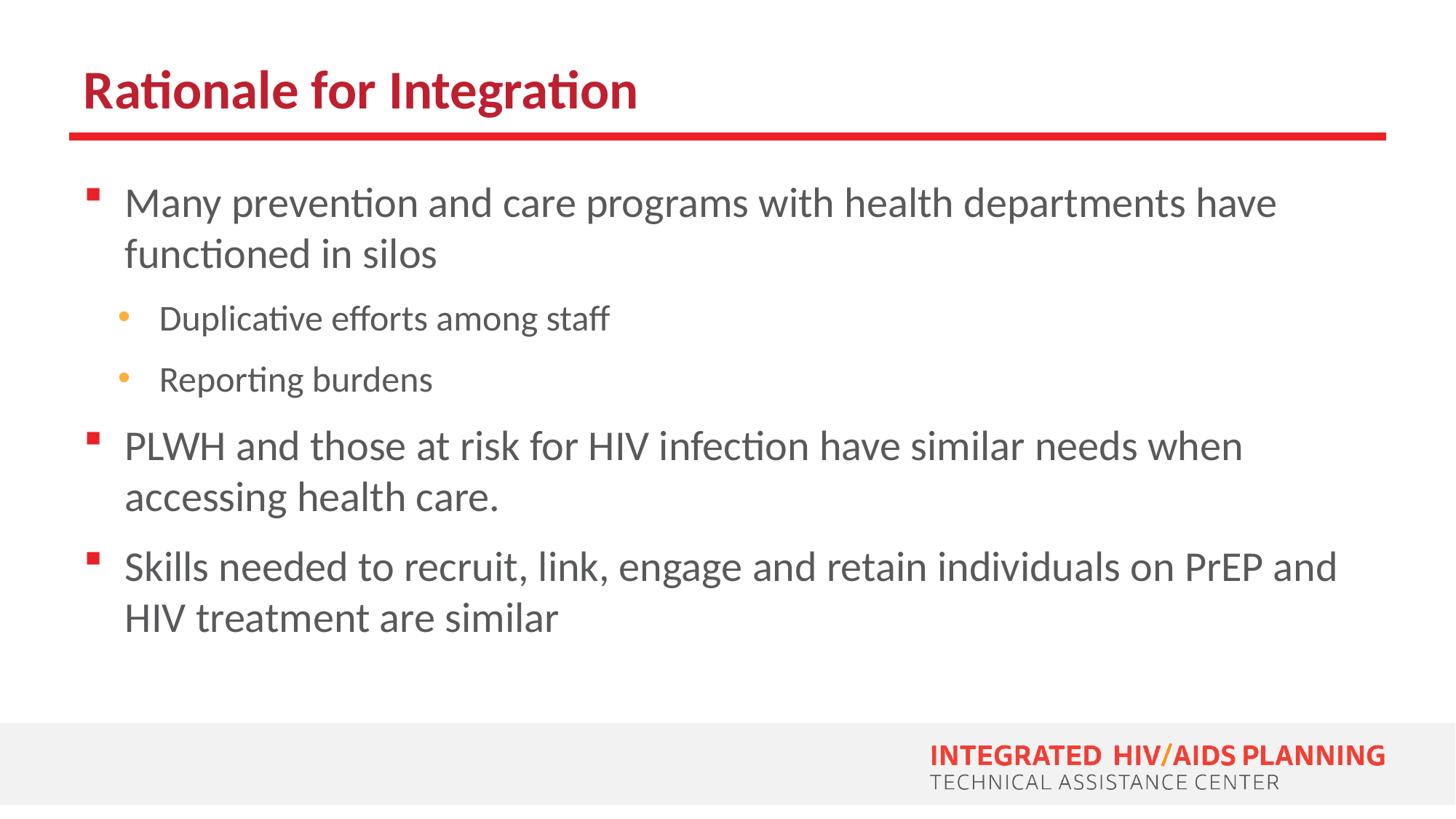

# Rationale for Integration
Many prevention and care programs with health departments have functioned in silos
Duplicative efforts among staff
Reporting burdens
PLWH and those at risk for HIV infection have similar needs when accessing health care.
Skills needed to recruit, link, engage and retain individuals on PrEP and HIV treatment are similar